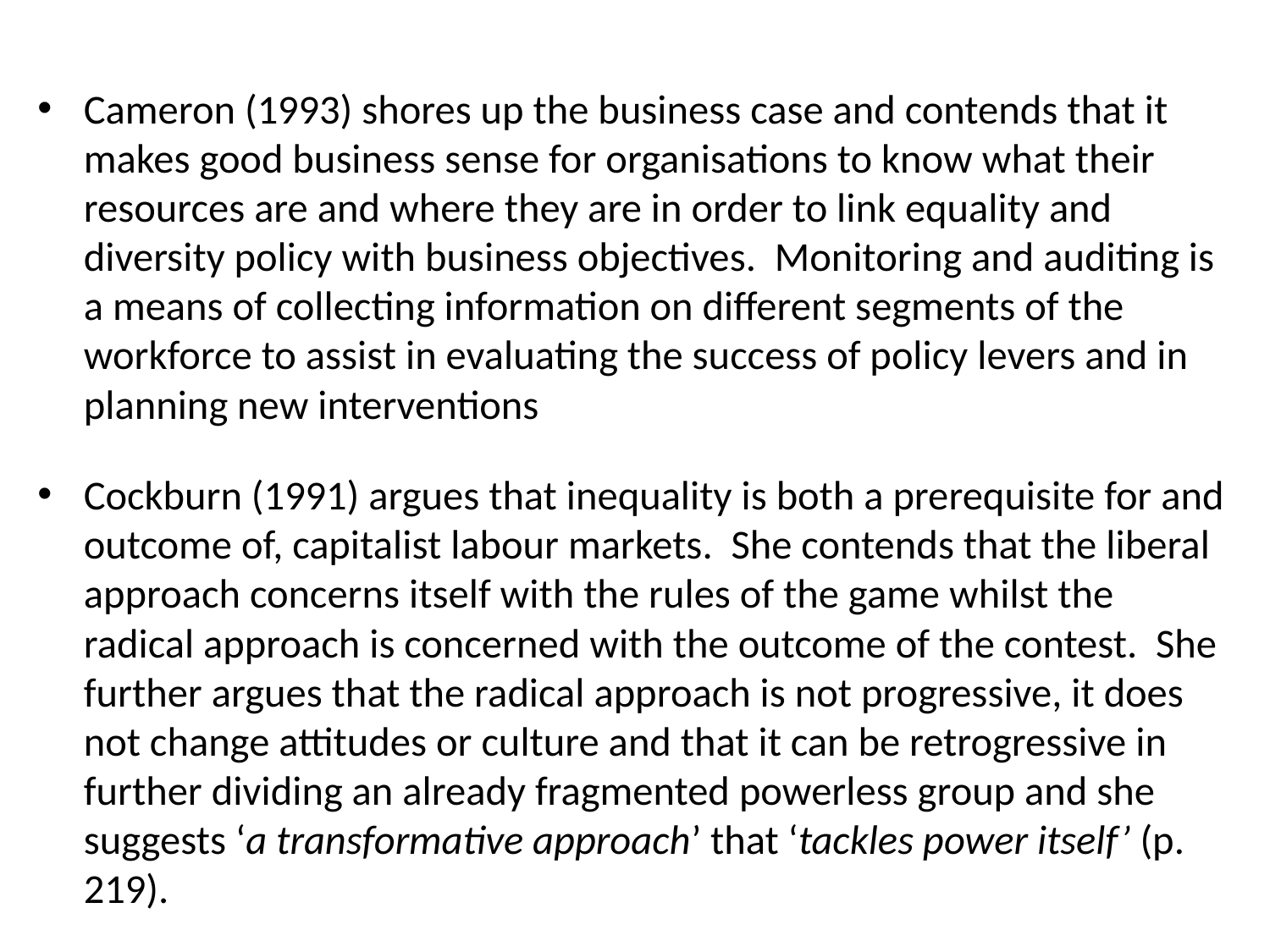

# Cameron (1993) shores up the business case and contends that it makes good business sense for organisations to know what their resources are and where they are in order to link equality and diversity policy with business objectives.  Monitoring and auditing is a means of collecting information on different segments of the workforce to assist in evaluating the success of policy levers and in planning new interventions

Cockburn (1991) argues that inequality is both a prerequisite for and outcome of, capitalist labour markets.  She contends that the liberal approach concerns itself with the rules of the game whilst the radical approach is concerned with the outcome of the contest.  She further argues that the radical approach is not progressive, it does not change attitudes or culture and that it can be retrogressive in further dividing an already fragmented powerless group and she suggests ‘a transformative approach’ that ‘tackles power itself’ (p. 219).